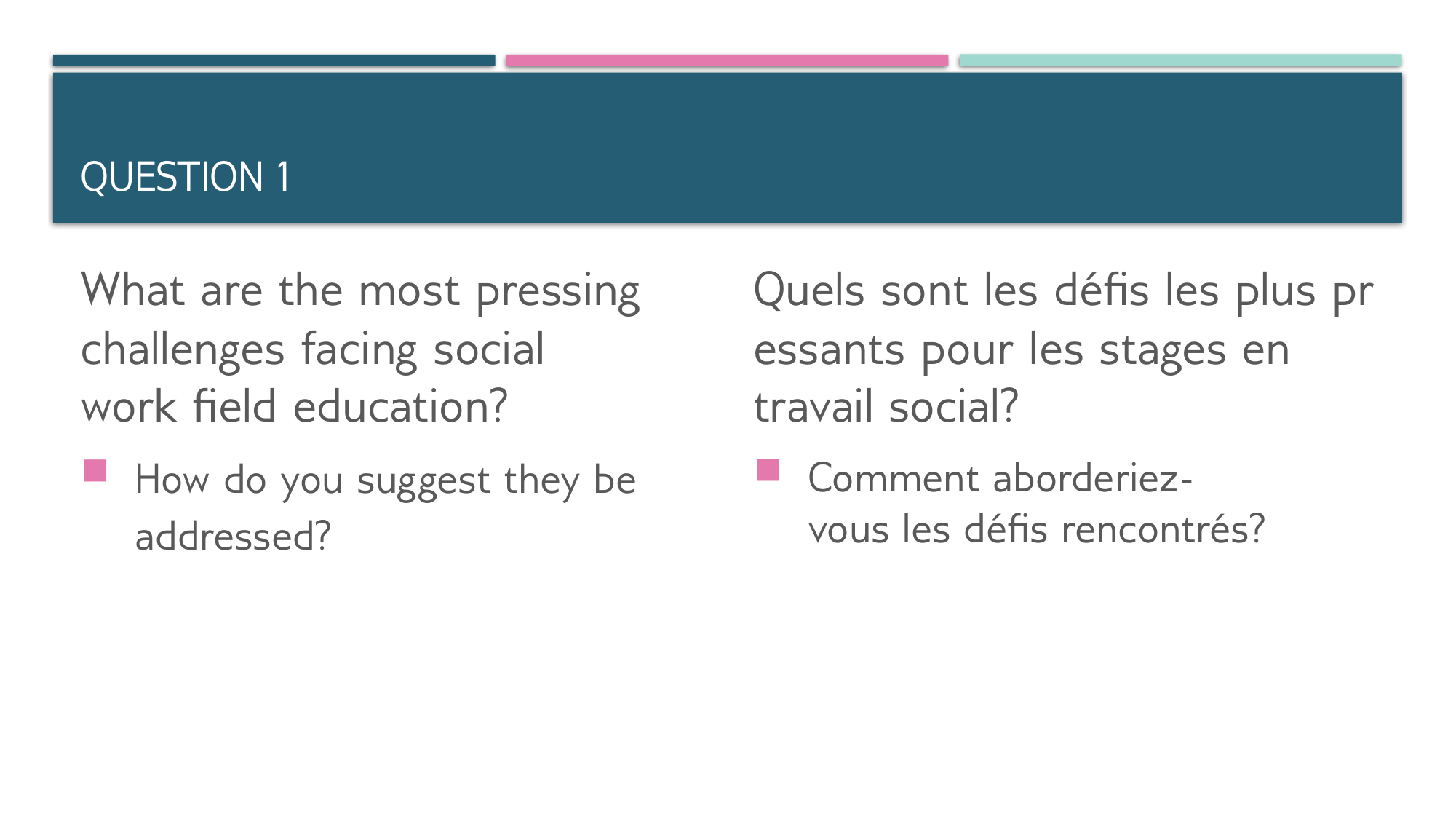

# Question 1
What are the most pressing 
challenges facing social 
work field education?
How do you suggest they be addressed?
Quels sont les défis les plus pressants pour les stages en travail social?
Comment aborderiez-vous les défis rencontrés?